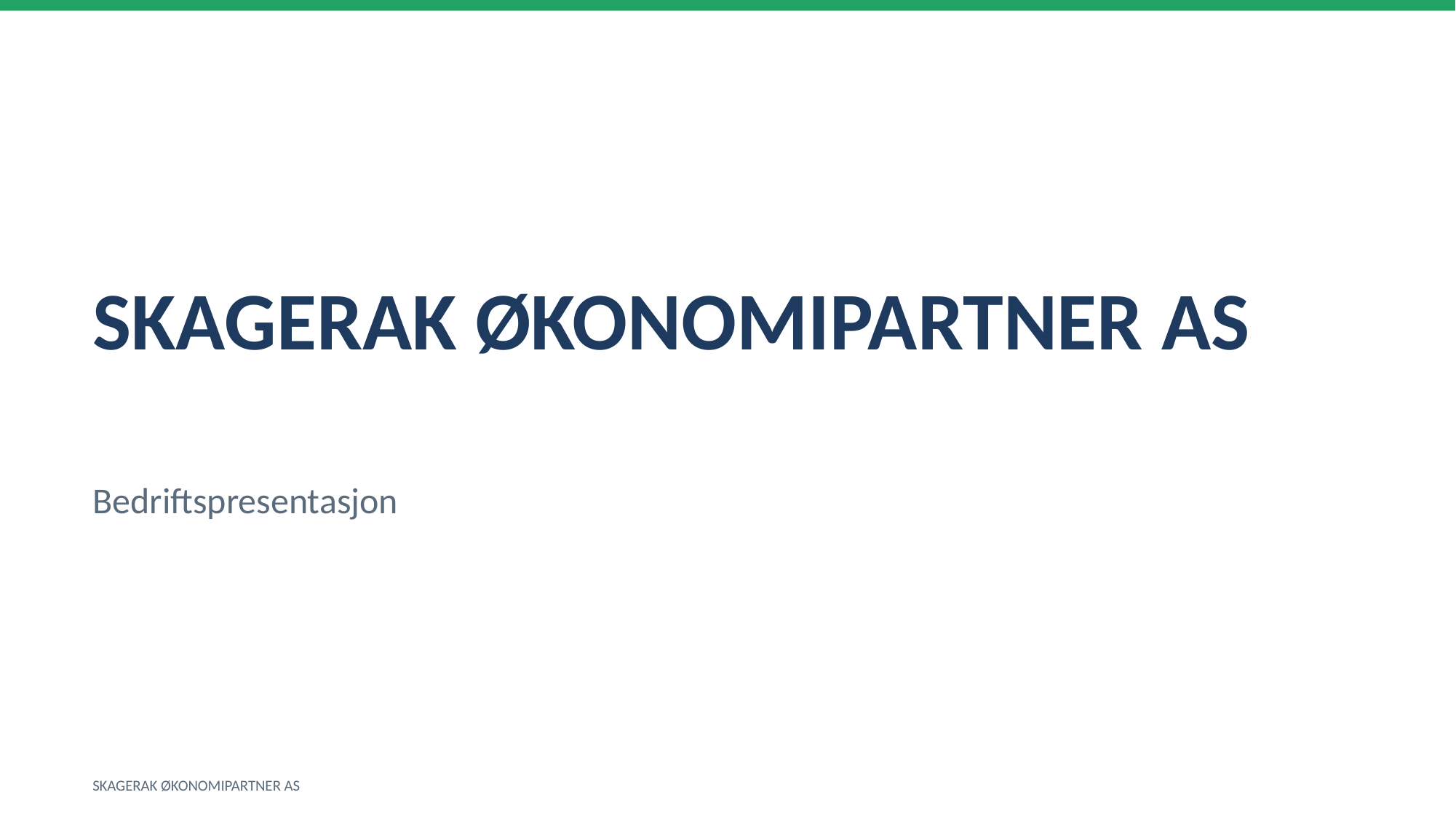

SKAGERAK ØKONOMIPARTNER AS
Bedriftspresentasjon
SKAGERAK ØKONOMIPARTNER AS